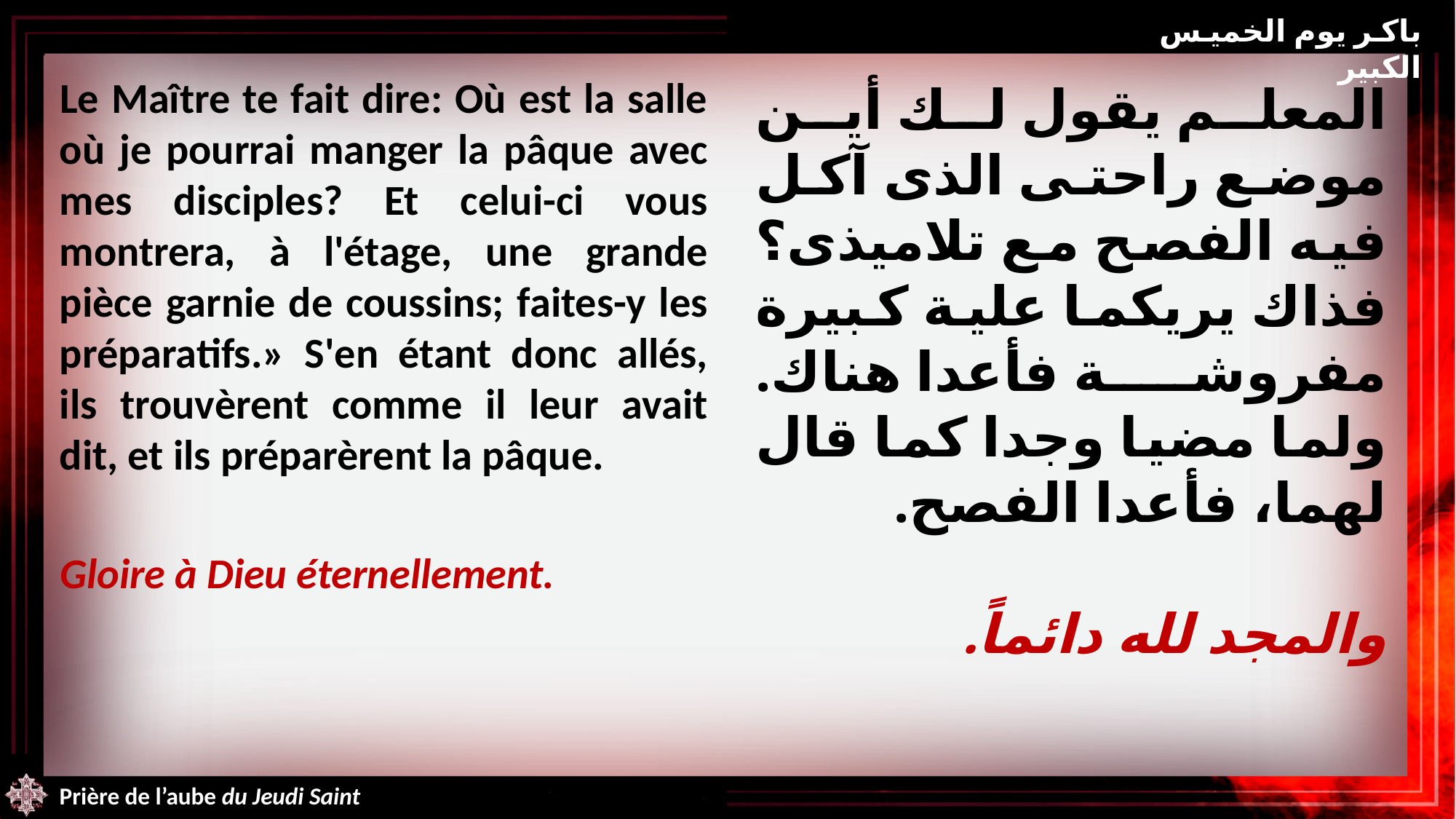

باكر يوم الخميس الكبير
Le Maître te fait dire: Où est la salle où je pourrai manger la pâque avec mes disciples? Et celui-ci vous montrera, à l'étage, une grande pièce garnie de coussins; faites-y les préparatifs.» S'en étant donc allés, ils trouvèrent comme il leur avait dit, et ils préparèrent la pâque.

Gloire à Dieu éternellement.
المعلم يقول لك أين موضع راحتى الذى آكل فيه الفصح مع تلاميذى؟ فذاك يريكما علية كبيرة مفروشة فأعدا هناك. ولما مضيا وجدا كما قال لهما، فأعدا الفصح.

والمجد لله دائماً.
Prière de l’aube du Jeudi Saint